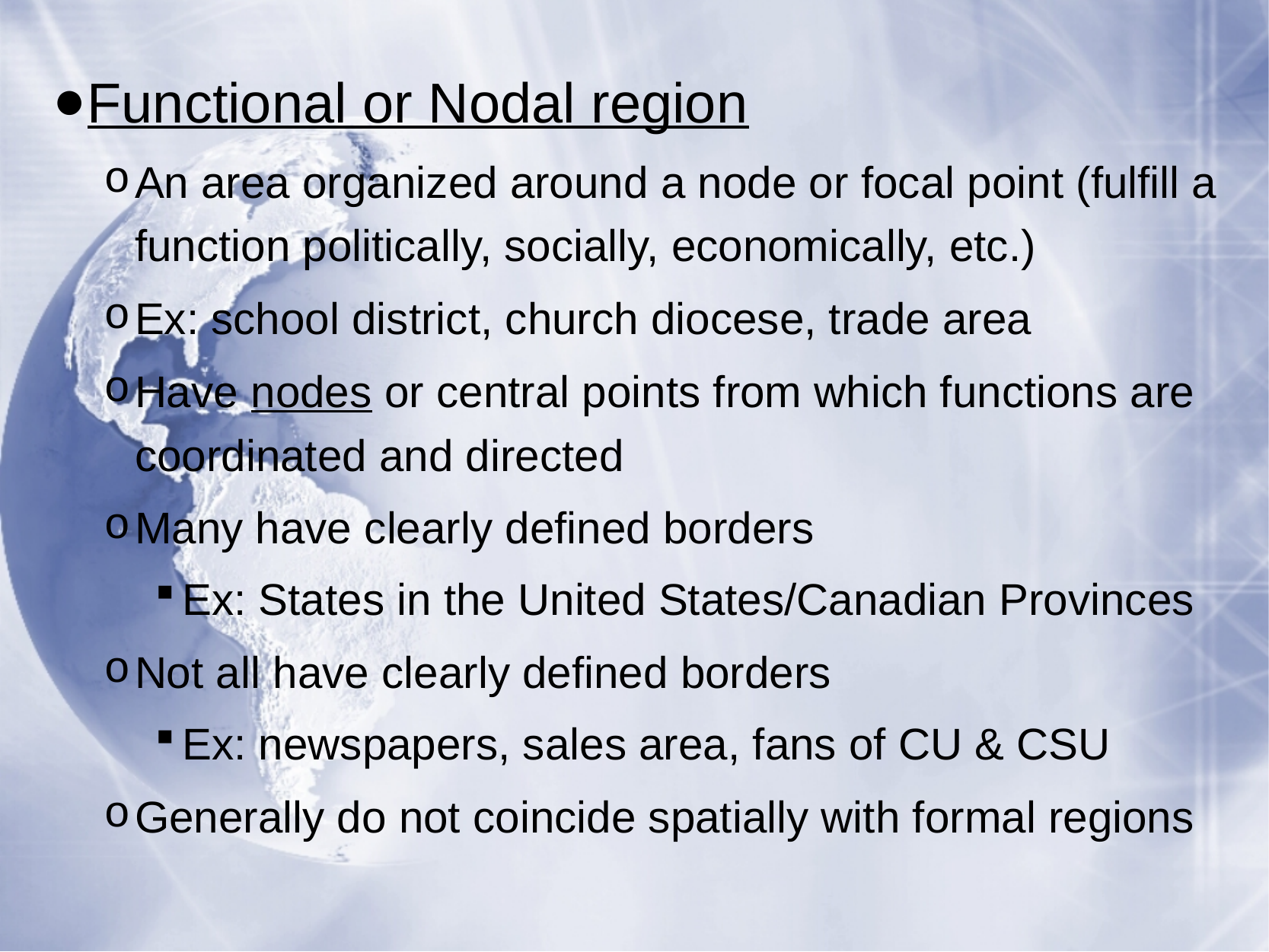

Functional or Nodal region
An area organized around a node or focal point (fulfill a function politically, socially, economically, etc.)
Ex: school district, church diocese, trade area
Have nodes or central points from which functions are coordinated and directed
Many have clearly defined borders
Ex: States in the United States/Canadian Provinces
Not all have clearly defined borders
Ex: newspapers, sales area, fans of CU & CSU
Generally do not coincide spatially with formal regions